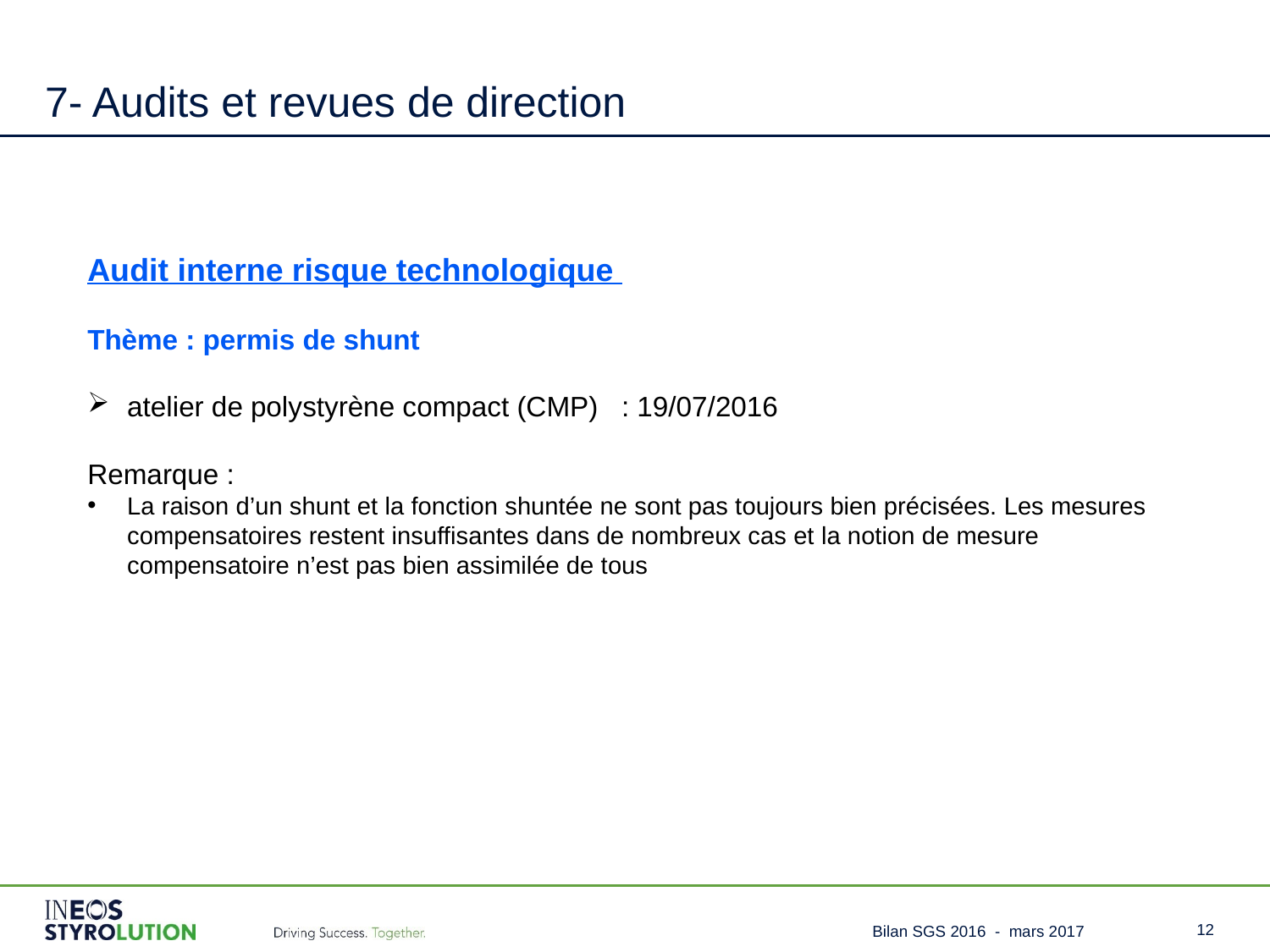

# 7- Audits et revues de direction
Audit interne risque technologique

Thème : permis de shunt

atelier de polystyrène compact (CMP)   : 19/07/2016

Remarque :
La raison d’un shunt et la fonction shuntée ne sont pas toujours bien précisées. Les mesures compensatoires restent insuffisantes dans de nombreux cas et la notion de mesure compensatoire n’est pas bien assimilée de tous

Bilan SGS 2016  -  mars 2017
12